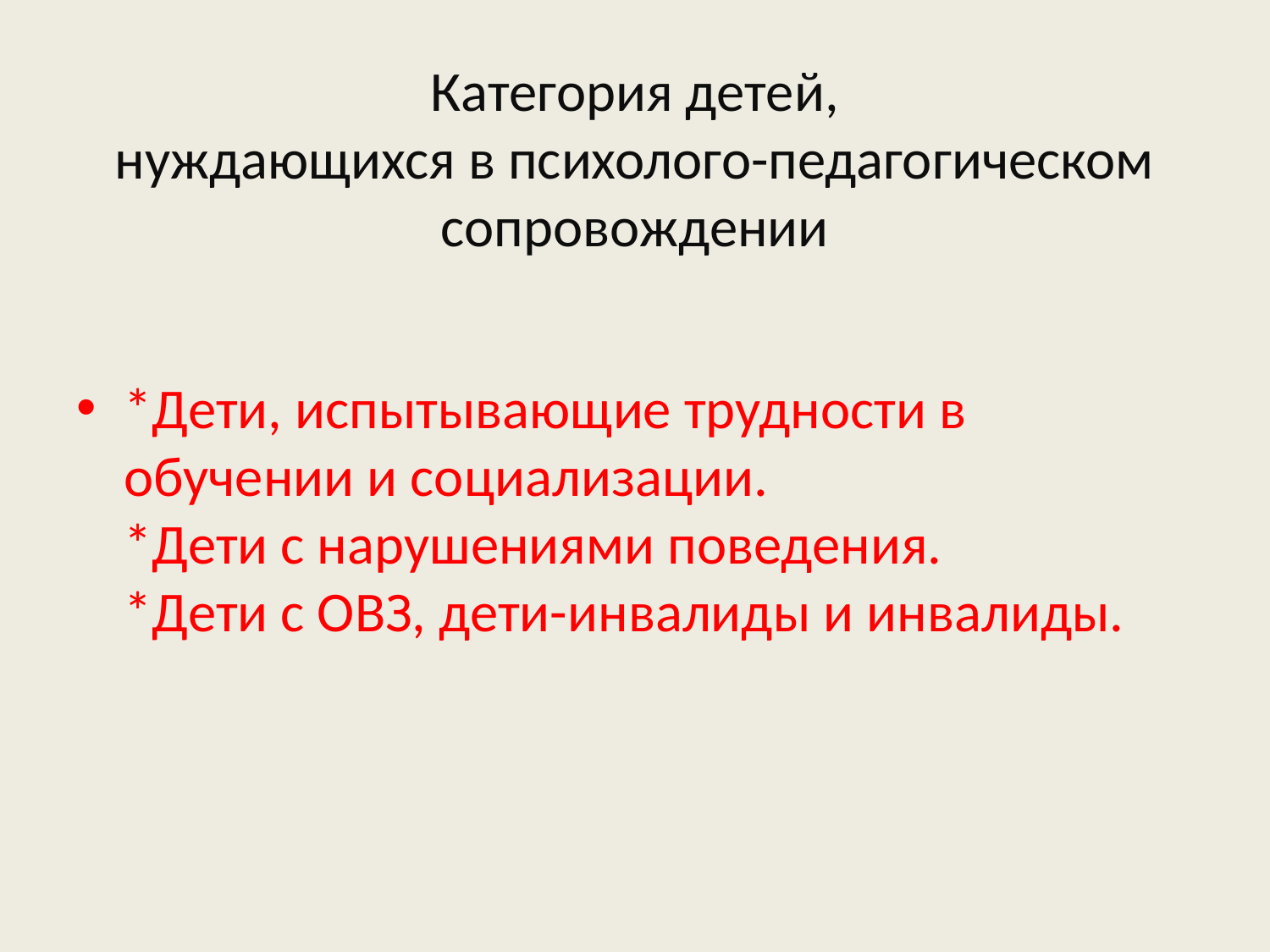

# Категория детей, нуждающихся в психолого-педагогическом сопровождении
*Дети, испытывающие трудности в обучении и социализации.
*Дети с нарушениями поведения.
*Дети с ОВЗ, дети-инвалиды и инвалиды.